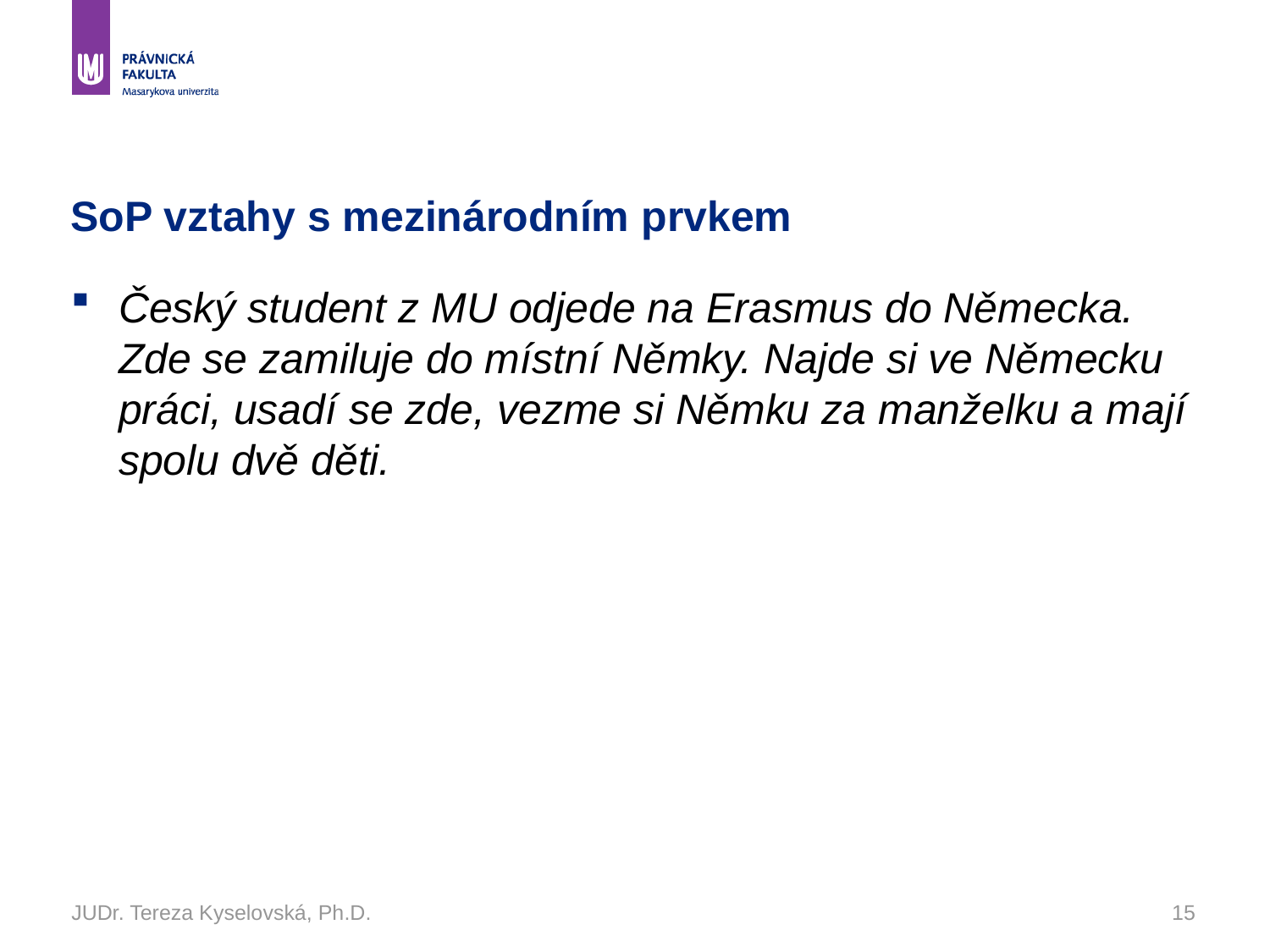

# SoP vztahy s mezinárodním prvkem
Český student z MU odjede na Erasmus do Německa. Zde se zamiluje do místní Němky. Najde si ve Německu práci, usadí se zde, vezme si Němku za manželku a mají spolu dvě děti.
JUDr. Tereza Kyselovská, Ph.D.
15